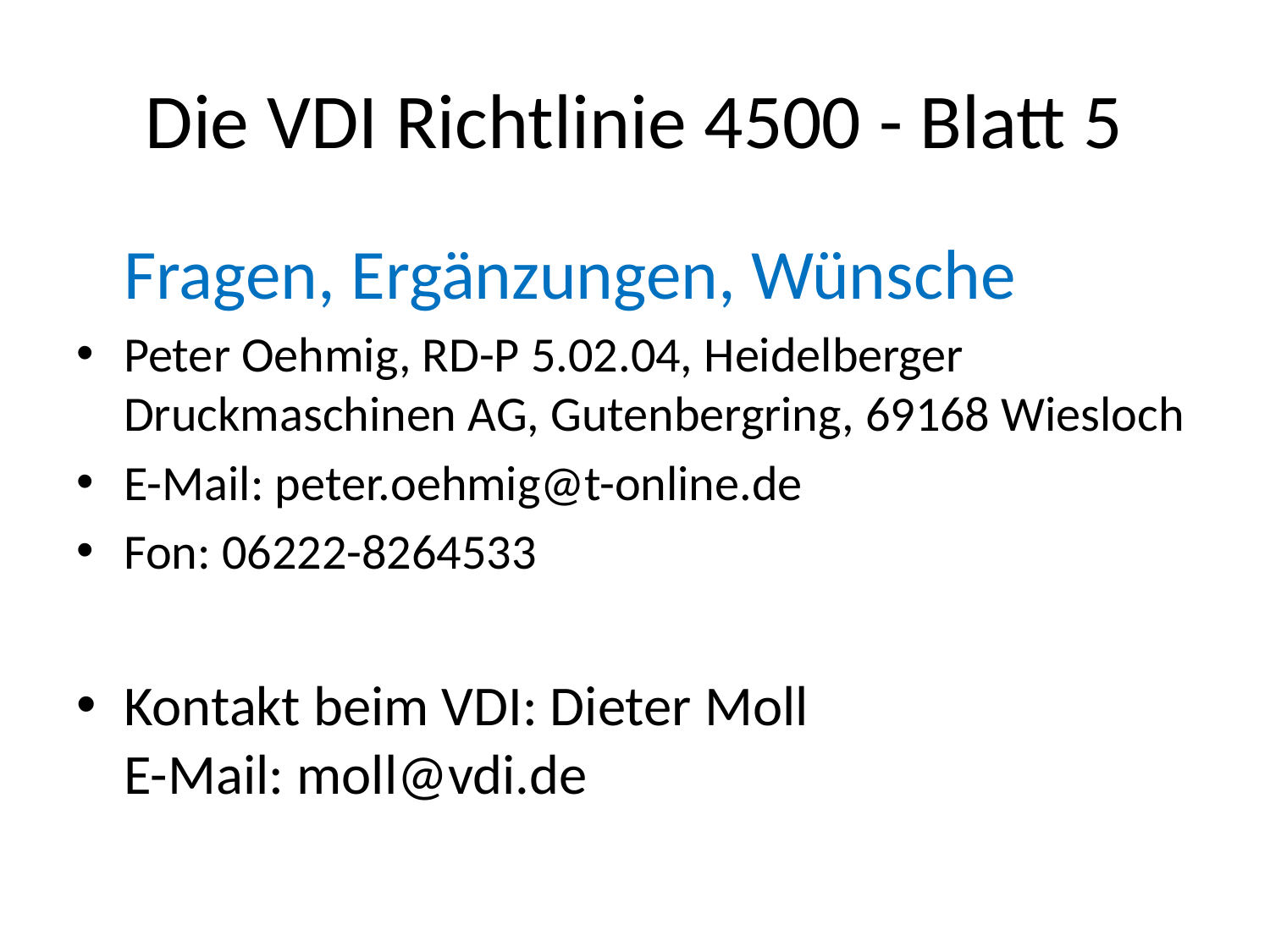

# Die VDI Richtlinie 4500 - Blatt 5
	Fragen, Ergänzungen, Wünsche
Peter Oehmig, RD-P 5.02.04, Heidelberger Druckmaschinen AG, Gutenbergring, 69168 Wiesloch
E-Mail: peter.oehmig@t-online.de
Fon: 06222-8264533

Kontakt beim VDI: Dieter Moll
E-Mail: moll@vdi.de